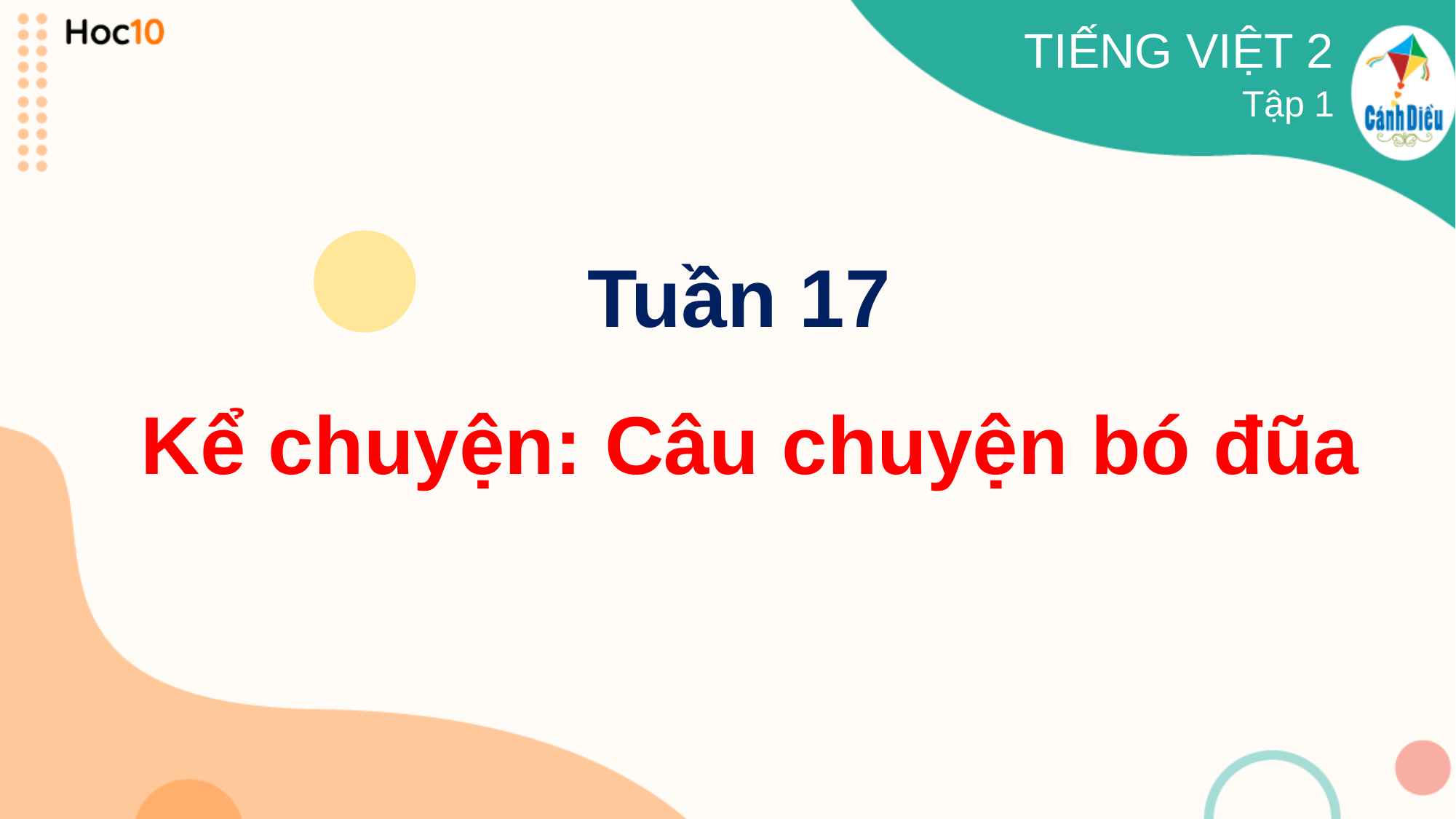

TIẾNG VIỆT 2
Tập 1
Tuần 17
Kể chuyện: Câu chuyện bó đũa